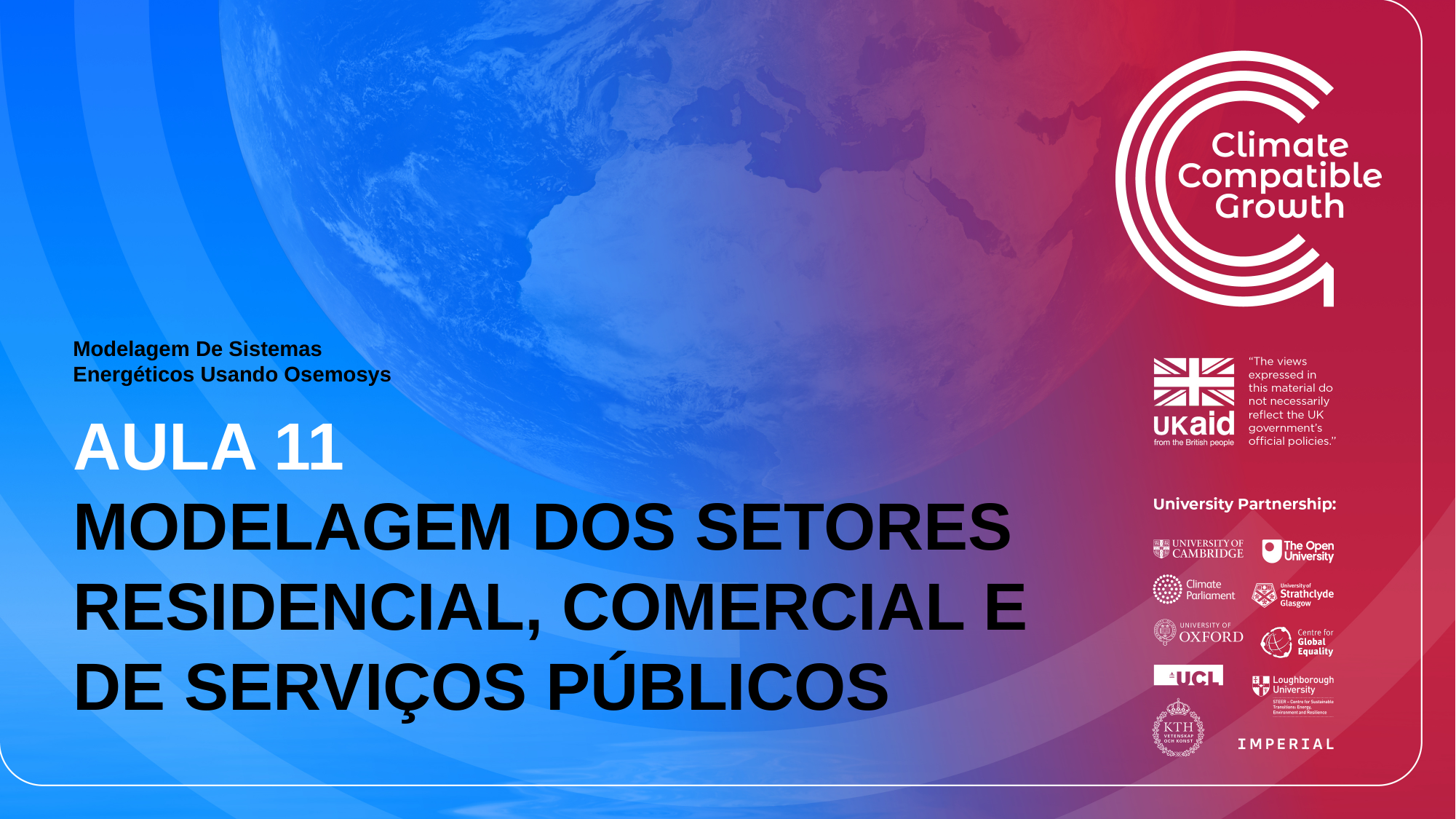

AULA 11
MODELAGEM DOS SETORES RESIDENCIAL, COMERCIAL E DE SERVIÇOS PÚBLICOS
Modelagem De Sistemas Energéticos Usando Osemosys